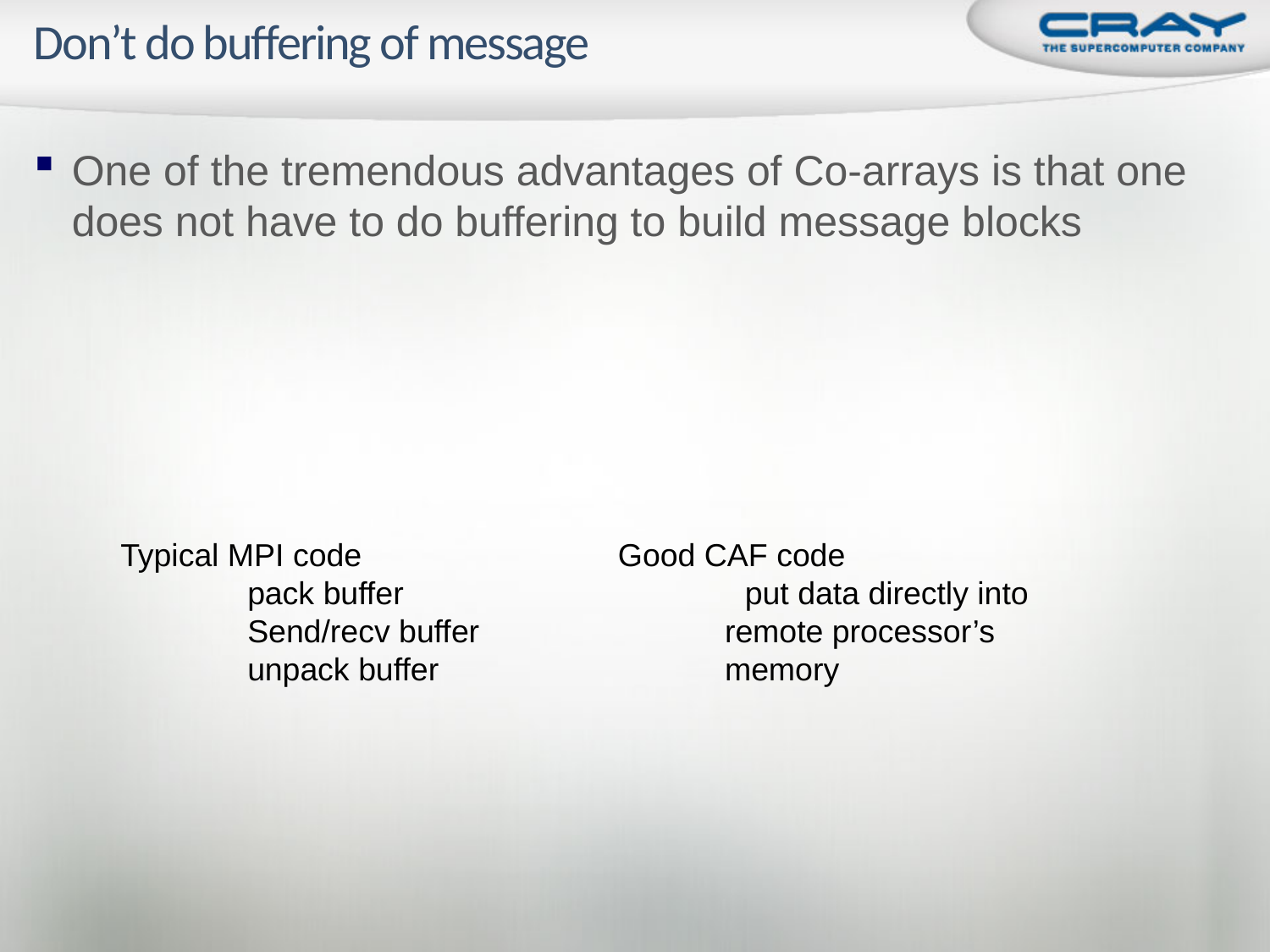

# Don’t do buffering of message
One of the tremendous advantages of Co-arrays is that one does not have to do buffering to build message blocks
Typical MPI code
	pack buffer
	Send/recv buffer
	unpack buffer
Good CAF code
	put data directly into
            remote processor’s
            memory